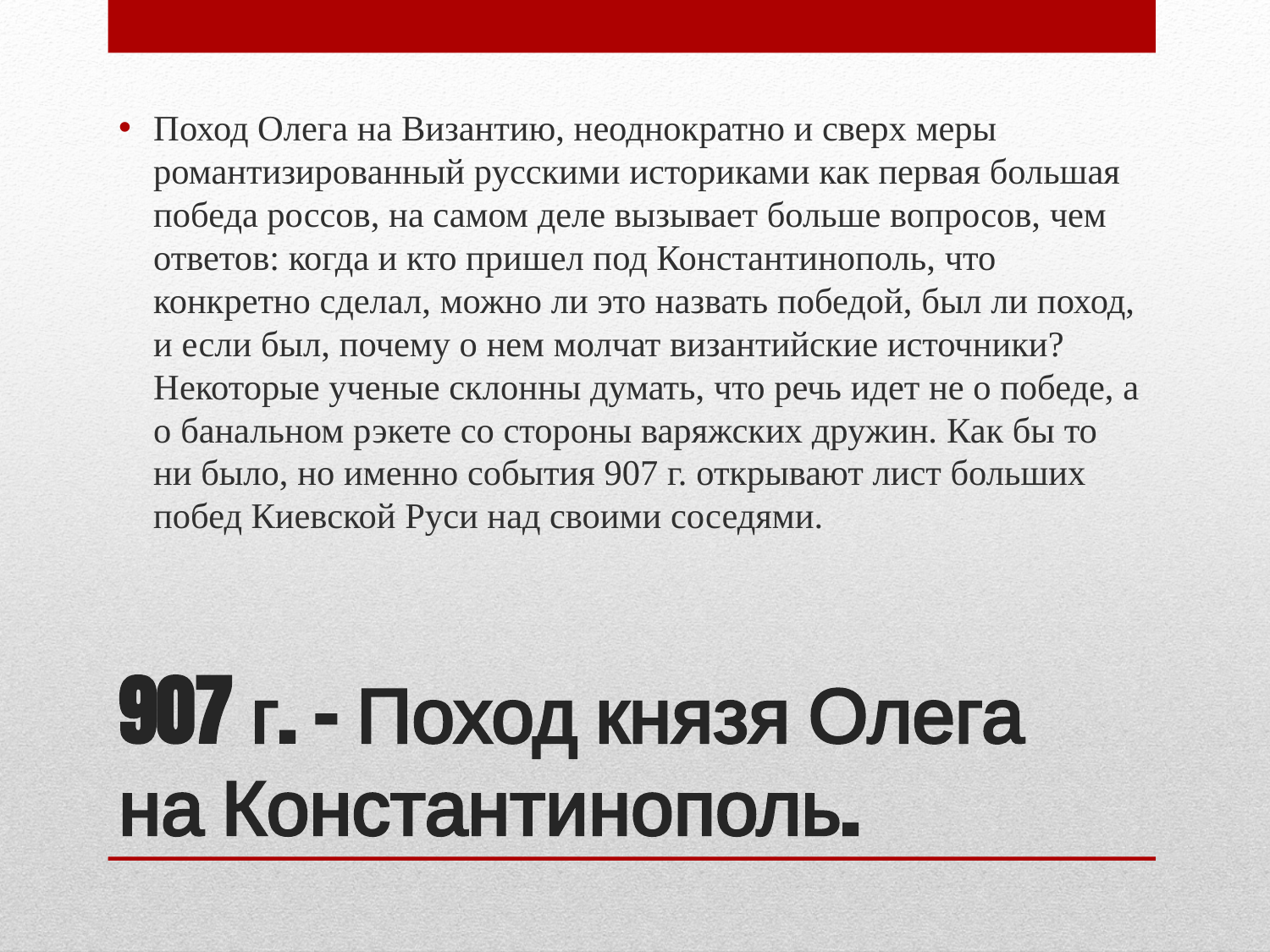

Поход Олега на Византию, неоднократно и сверх меры романтизированный русскими историками как первая большая победа россов, на самом деле вызывает больше вопросов, чем ответов: когда и кто пришел под Константинополь, что конкретно сделал, можно ли это назвать победой, был ли поход, и если был, почему о нем молчат византийские источники? Некоторые ученые склонны думать, что речь идет не о победе, а о банальном рэкете со стороны варяжских дружин. Как бы то ни было, но именно события 907 г. открывают лист больших побед Киевской Руси над своими соседями.
# 907 г. – Поход князя Олега на Константинополь.